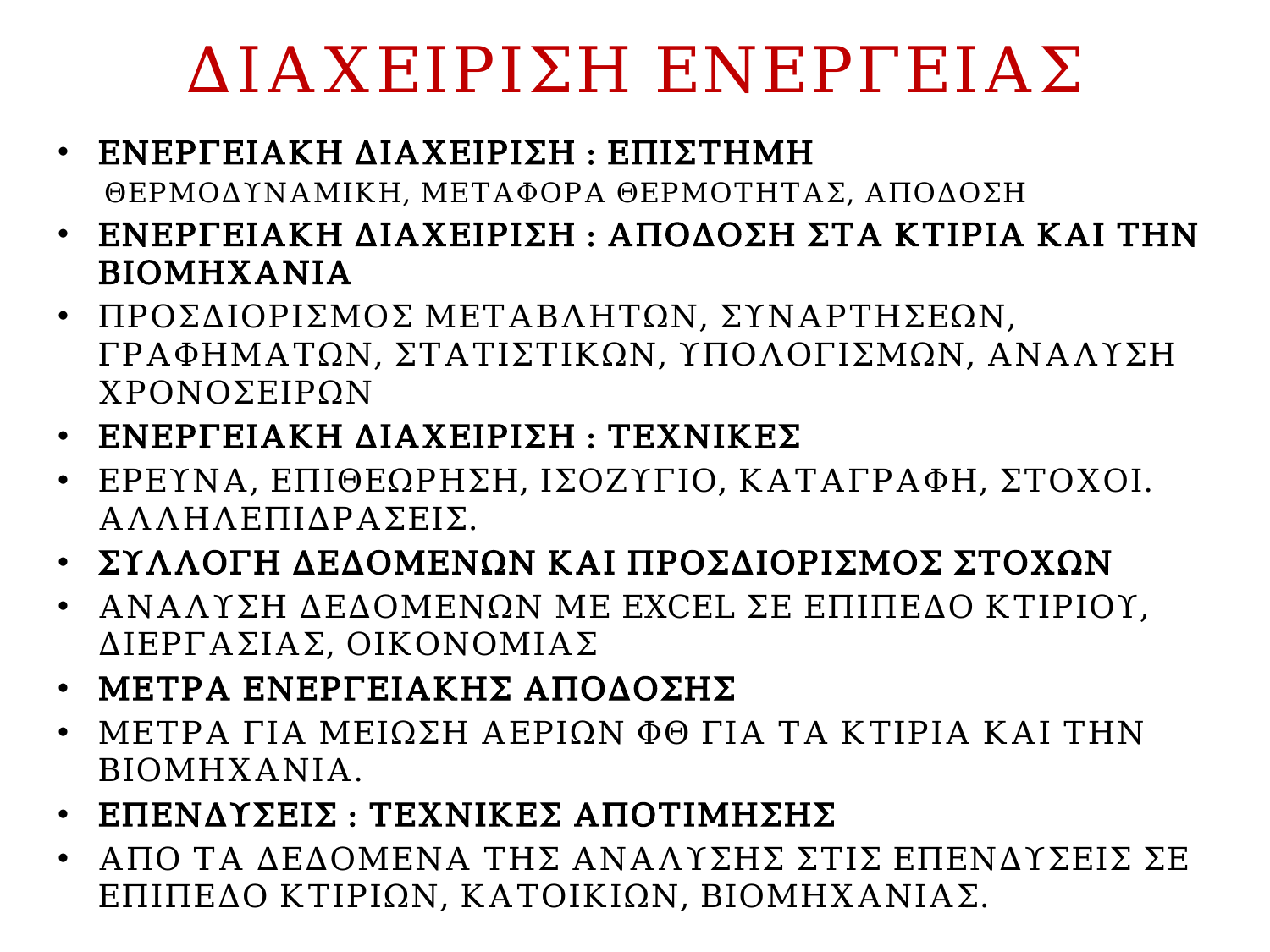

# ΔΙΑΧΕΙΡΙΣΗ ΕΝΕΡΓΕΙΑΣ
ΕΝΕΡΓΕΙΑΚΗ ΔΙΑΧΕΙΡΙΣΗ : ΕΠΙΣΤΗΜΗ
ΘΕΡΜΟΔΥΝΑΜΙΚΗ, ΜΕΤΑΦΟΡΑ ΘΕΡΜΟΤΗΤΑΣ, ΑΠΟΔΟΣΗ
ΕΝΕΡΓΕΙΑΚΗ ΔΙΑΧΕΙΡΙΣΗ : ΑΠΟΔΟΣΗ ΣΤΑ ΚΤΙΡΙΑ ΚΑΙ ΤΗΝ ΒΙΟΜΗΧΑΝΙΑ
ΠΡΟΣΔΙΟΡΙΣΜΟΣ ΜΕΤΑΒΛΗΤΩΝ, ΣΥΝΑΡΤΗΣΕΩΝ, ΓΡΑΦΗΜΑΤΩΝ, ΣΤΑΤΙΣΤΙΚΩΝ, ΥΠΟΛΟΓΙΣΜΩΝ, ΑΝΑΛΥΣΗ ΧΡΟΝΟΣΕΙΡΩΝ
ΕΝΕΡΓΕΙΑΚΗ ΔΙΑΧΕΙΡΙΣΗ : ΤΕΧΝΙΚΕΣ
ΕΡΕΥΝΑ, ΕΠΙΘΕΩΡΗΣΗ, ΙΣΟΖΥΓΙΟ, ΚΑΤΑΓΡΑΦΗ, ΣΤΟΧΟΙ. ΑΛΛΗΛΕΠΙΔΡΑΣΕΙΣ.
ΣΥΛΛΟΓΗ ΔΕΔΟΜΕΝΩΝ ΚΑΙ ΠΡΟΣΔΙΟΡΙΣΜΟΣ ΣΤΟΧΩΝ
ΑΝΑΛΥΣΗ ΔΕΔΟΜΕΝΩΝ ΜΕ EXCEL ΣΕ ΕΠΙΠΕΔΟ ΚΤΙΡΙΟΥ, ΔΙΕΡΓΑΣΙΑΣ, ΟΙΚΟΝΟΜΙΑΣ
ΜΕΤΡΑ ΕΝΕΡΓΕΙΑΚΗΣ ΑΠΟΔΟΣΗΣ
ΜΕΤΡΑ ΓΙΑ ΜΕΙΩΣΗ ΑΕΡΙΩΝ ΦΘ ΓΙΑ ΤΑ ΚΤΙΡΙΑ ΚΑΙ ΤΗΝ ΒΙΟΜΗΧΑΝΙΑ.
ΕΠΕΝΔΥΣΕΙΣ : ΤΕΧΝΙΚΕΣ ΑΠΟΤΙΜΗΣΗΣ
ΑΠΟ ΤΑ ΔΕΔΟΜΕΝΑ ΤΗΣ ΑΝΑΛΥΣΗΣ ΣΤΙΣ ΕΠΕΝΔΥΣΕΙΣ ΣΕ ΕΠΙΠΕΔΟ ΚΤΙΡΙΩΝ, ΚΑΤΟΙΚΙΩΝ, ΒΙΟΜΗΧΑΝΙΑΣ.